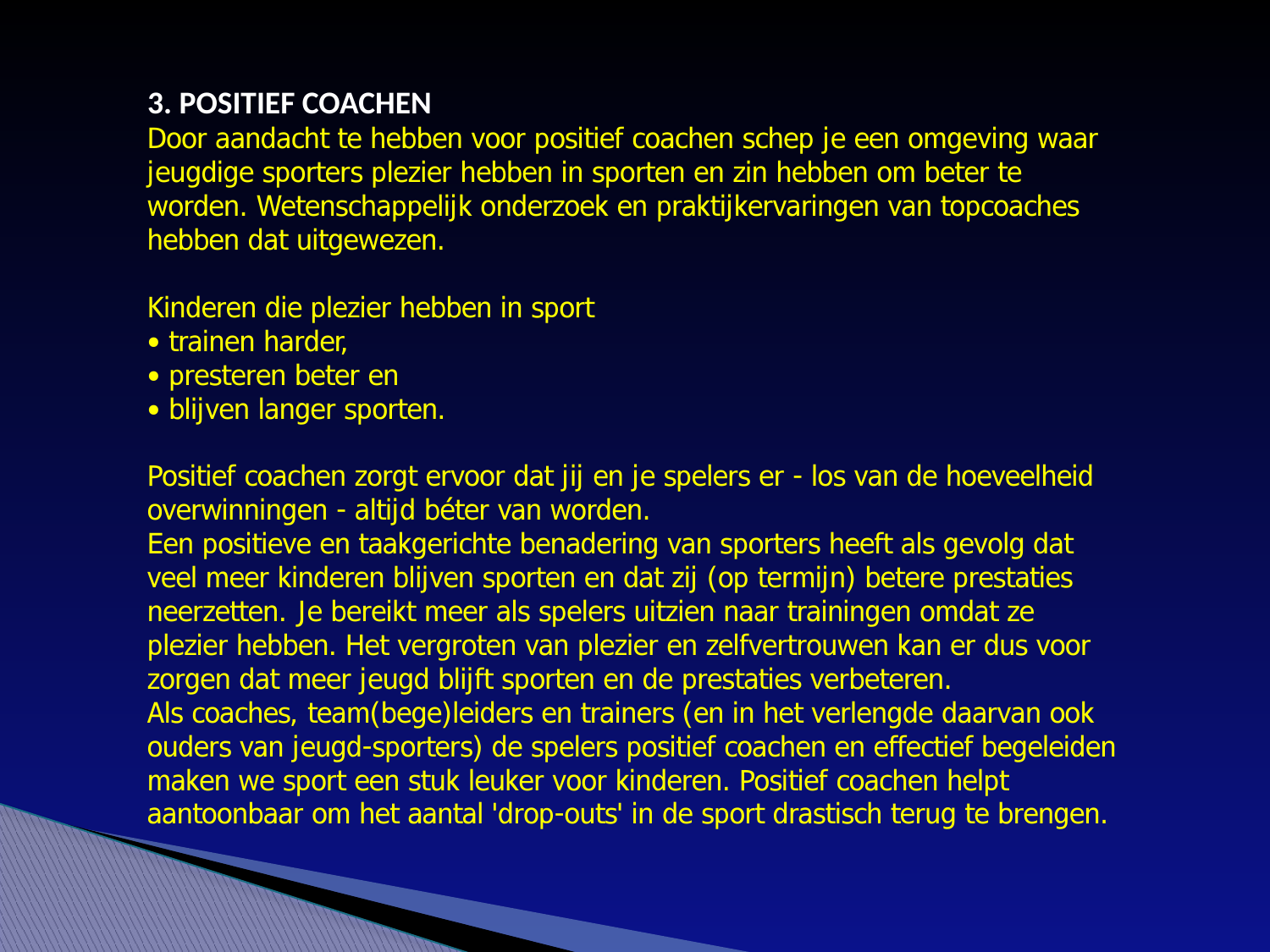

3. POSITIEF COACHEN
Door aandacht te hebben voor positief coachen schep je een omgeving waar jeugdige sporters plezier hebben in sporten en zin hebben om beter te worden. Wetenschappelijk onderzoek en praktijkervaringen van topcoaches hebben dat uitgewezen.
Kinderen die plezier hebben in sport
• trainen harder,
• presteren beter en
• blijven langer sporten.
Positief coachen zorgt ervoor dat jij en je spelers er - los van de hoeveelheid overwinningen - altijd béter van worden.
Een positieve en taakgerichte benadering van sporters heeft als gevolg dat veel meer kinderen blijven sporten en dat zij (op termijn) betere prestaties neerzetten. Je bereikt meer als spelers uitzien naar trainingen omdat ze plezier hebben. Het vergroten van plezier en zelfvertrouwen kan er dus voor zorgen dat meer jeugd blijft sporten en de prestaties verbeteren.
Als coaches, team(bege)leiders en trainers (en in het verlengde daarvan ook ouders van jeugd-sporters) de spelers positief coachen en effectief begeleiden maken we sport een stuk leuker voor kinderen. Positief coachen helpt aantoonbaar om het aantal 'drop-outs' in de sport drastisch terug te brengen.